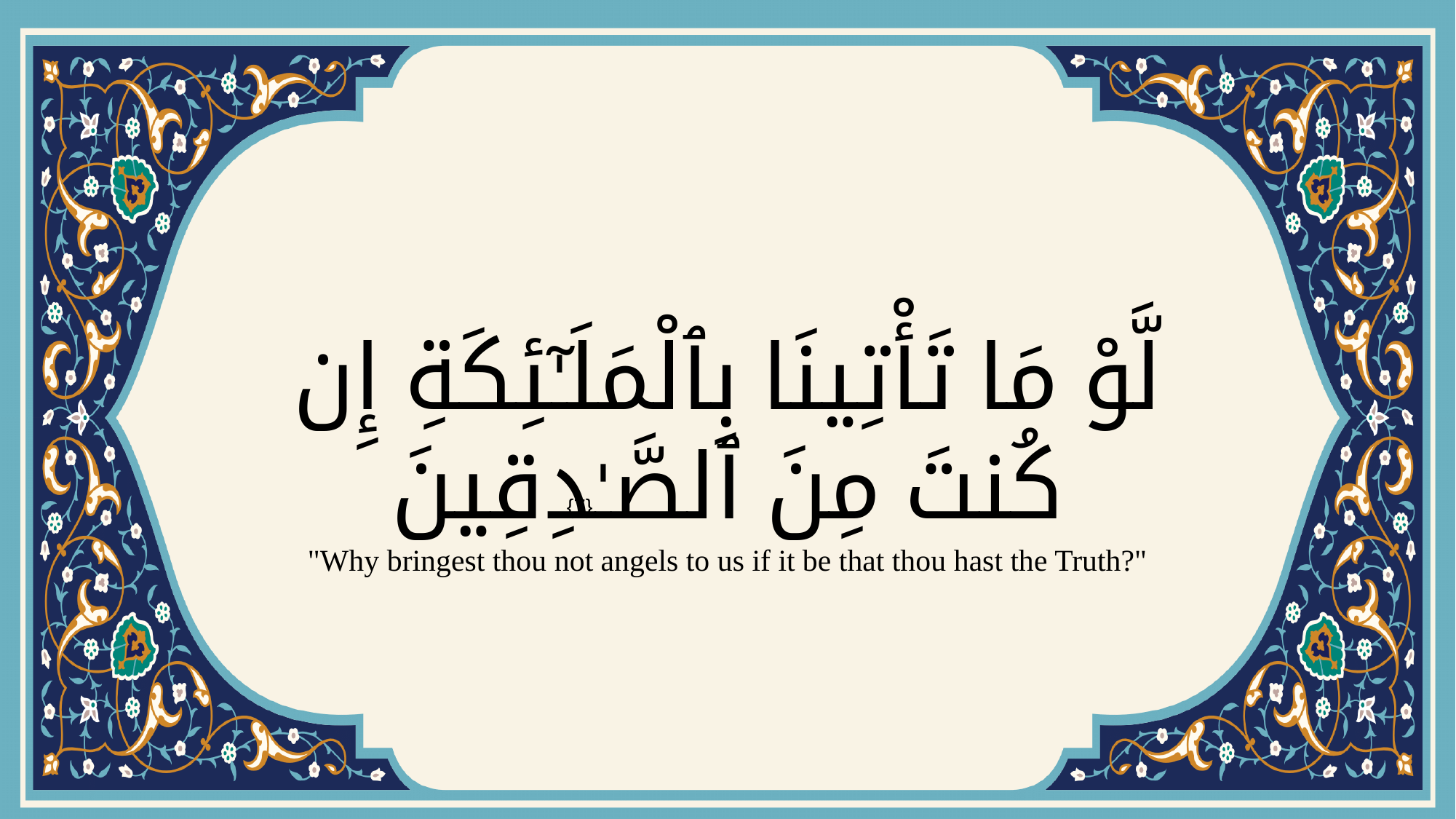

# لَّوْ مَا تَأْتِينَا بِٱلْمَلَـٰٓئِكَةِ إِن كُنتَ مِنَ ٱلصَّـٰدِقِينَ
{7}
"Why bringest thou not angels to us if it be that thou hast the Truth?"